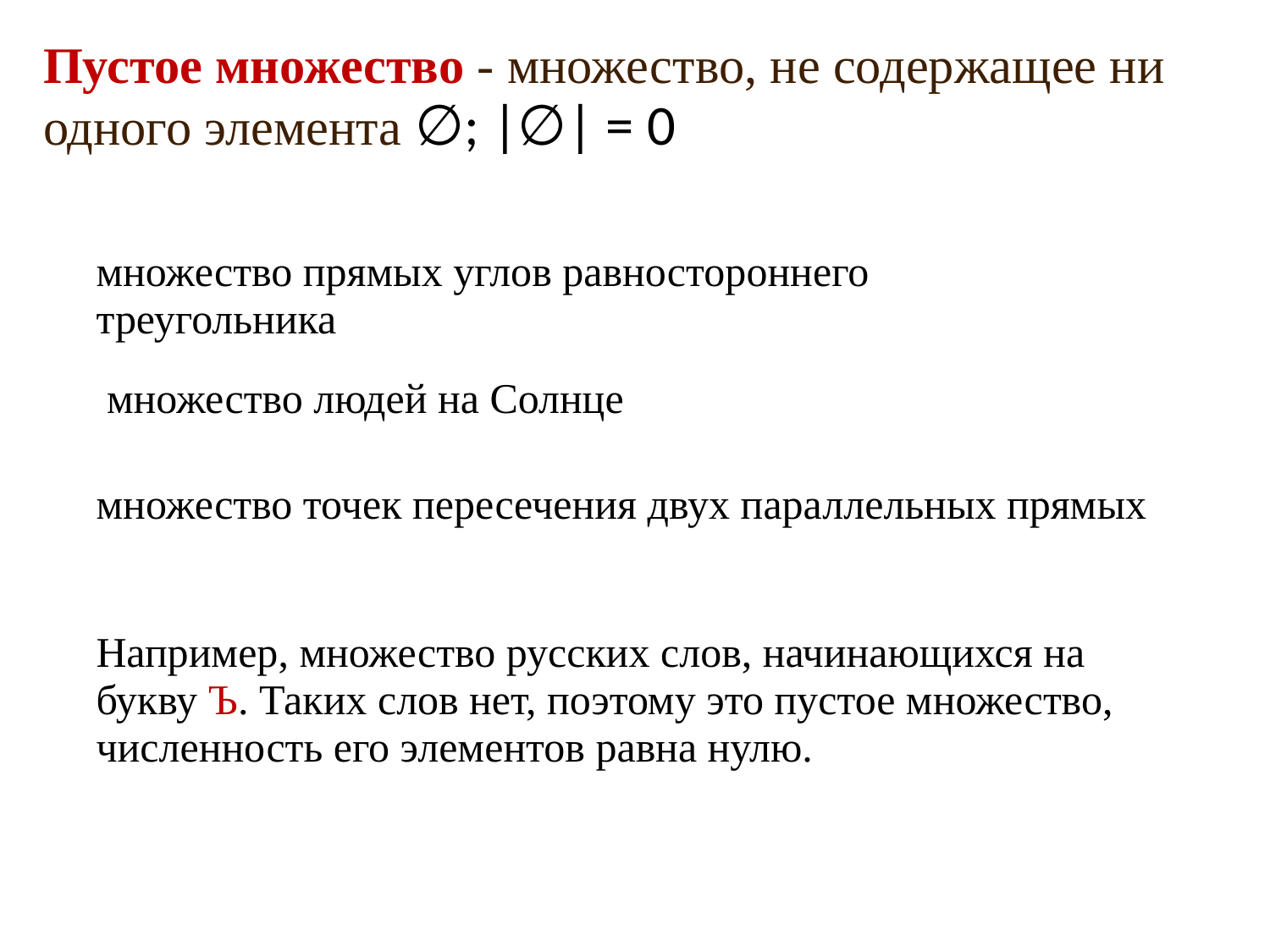

Пустое множество - множество, не содержащее ни одного элемента ∅; |∅| = 0

множество прямых углов равностороннего треугольника
множество людей на Солнце
множество точек пересечения двух параллельных прямых
Например, множество русских слов, начинающихся на букву Ъ. Таких слов нет, поэтому это пустое множество, численность его элементов равна нулю.